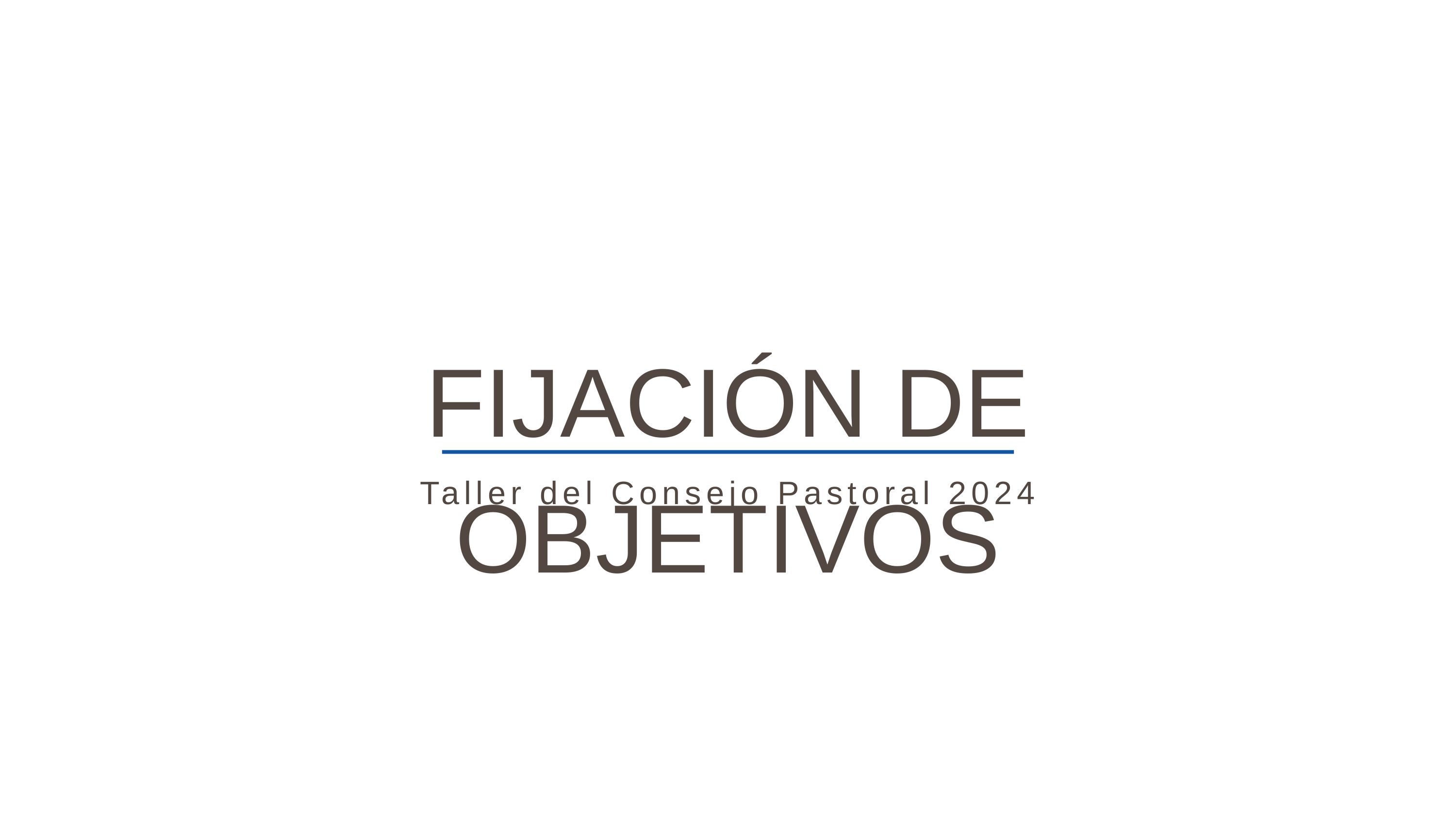

FIJACIÓN DE OBJETIVOS

Taller del Consejo Pastoral 2024